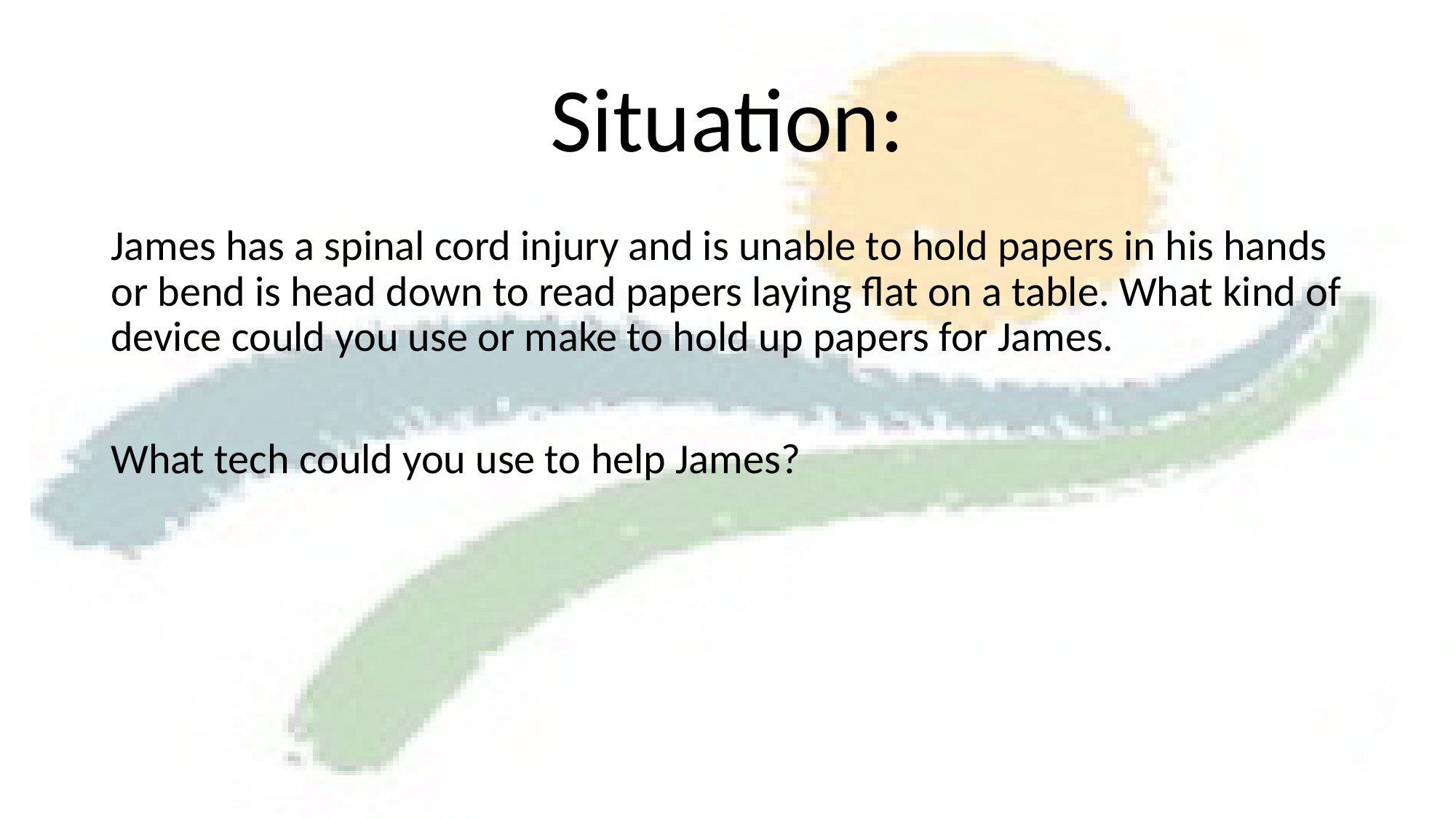

# Situation:
James has a spinal cord injury and is unable to hold papers in his hands or bend is head down to read papers laying flat on a table. What kind of device could you use or make to hold up papers for James.

What tech could you use to help James?